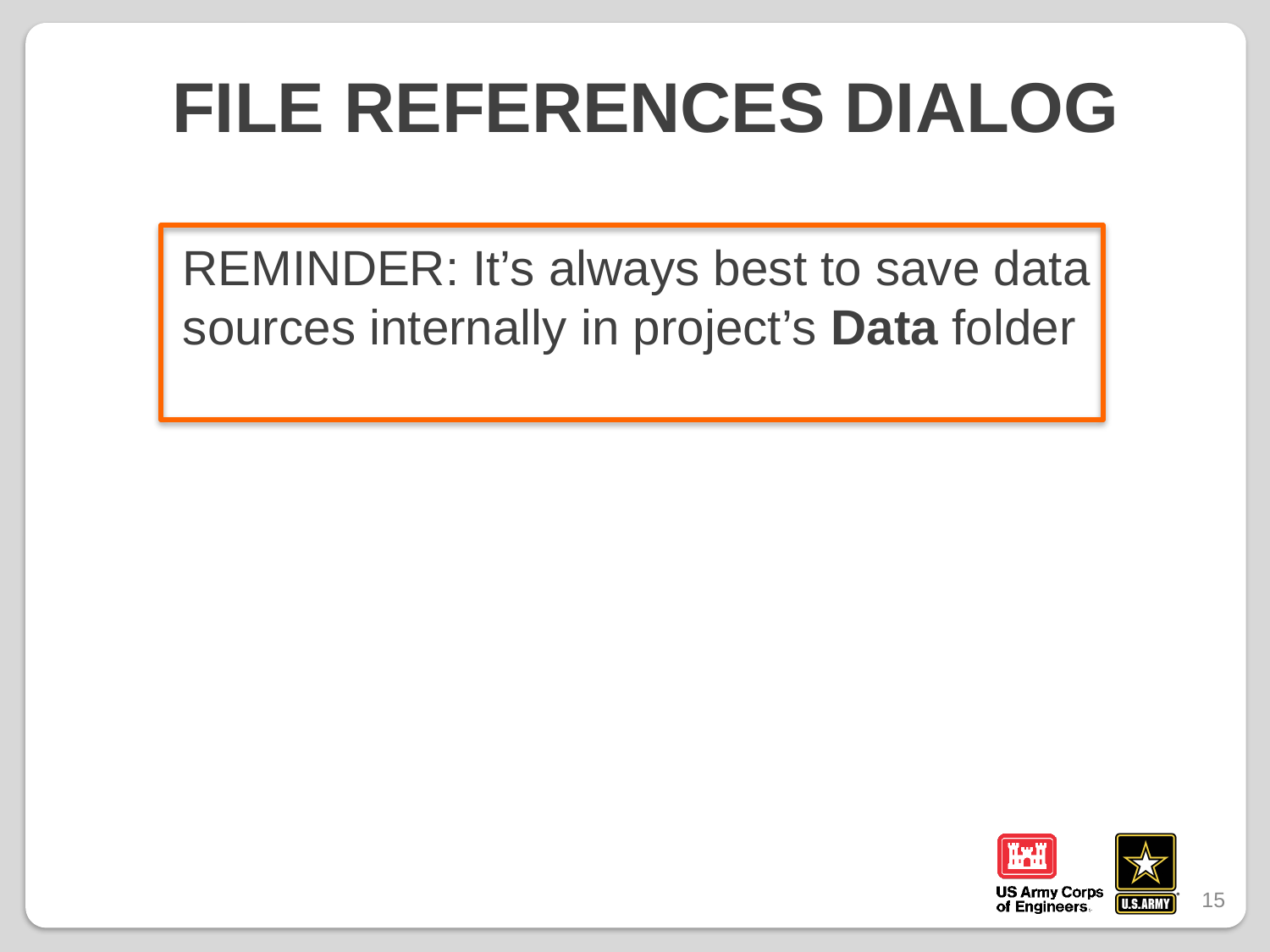

File references Dialog

REMINDER: It’s always best to save data sources internally in project’s Data folder

15